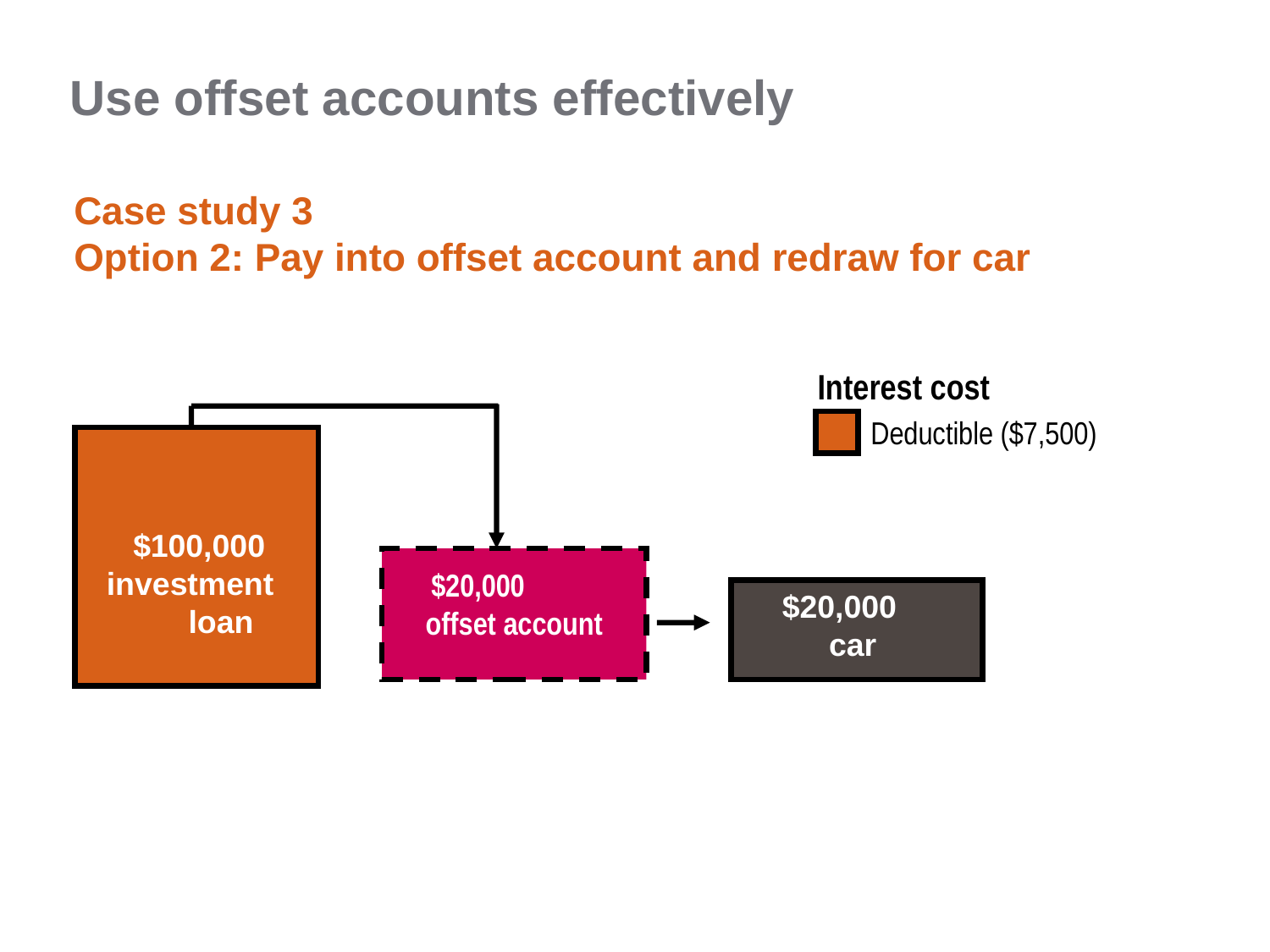

Use offset accounts effectively
Case study 3
Option 2: Pay into offset account and redraw for car
Interest cost

Deductible ($7,500)

$100,000 investment        loan

$20,000           offset account

$20,000    car